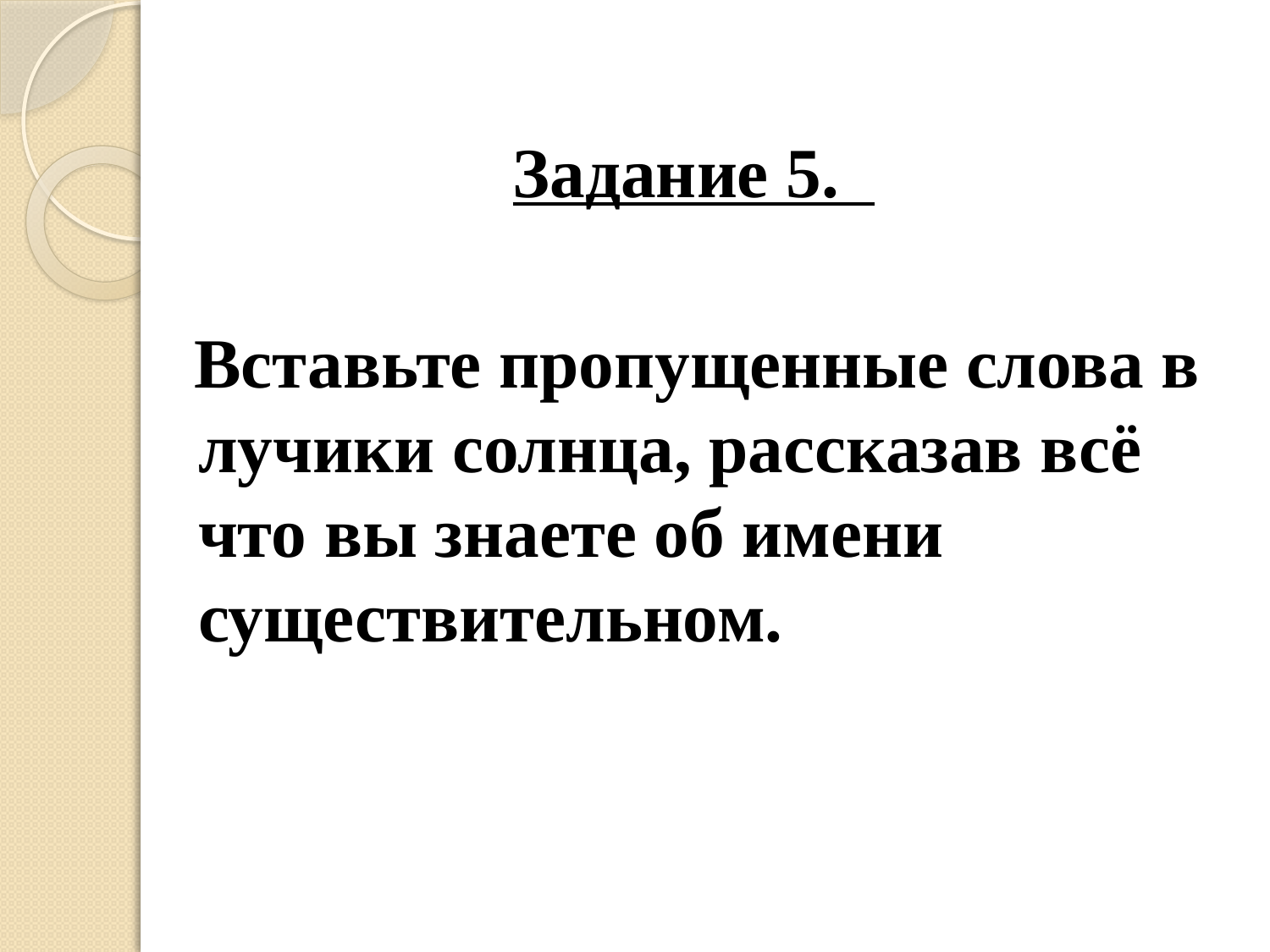

Задание 5.

  Вставьте пропущенные слова в лучики солнца, рассказав всё что вы знаете об имени существительном.